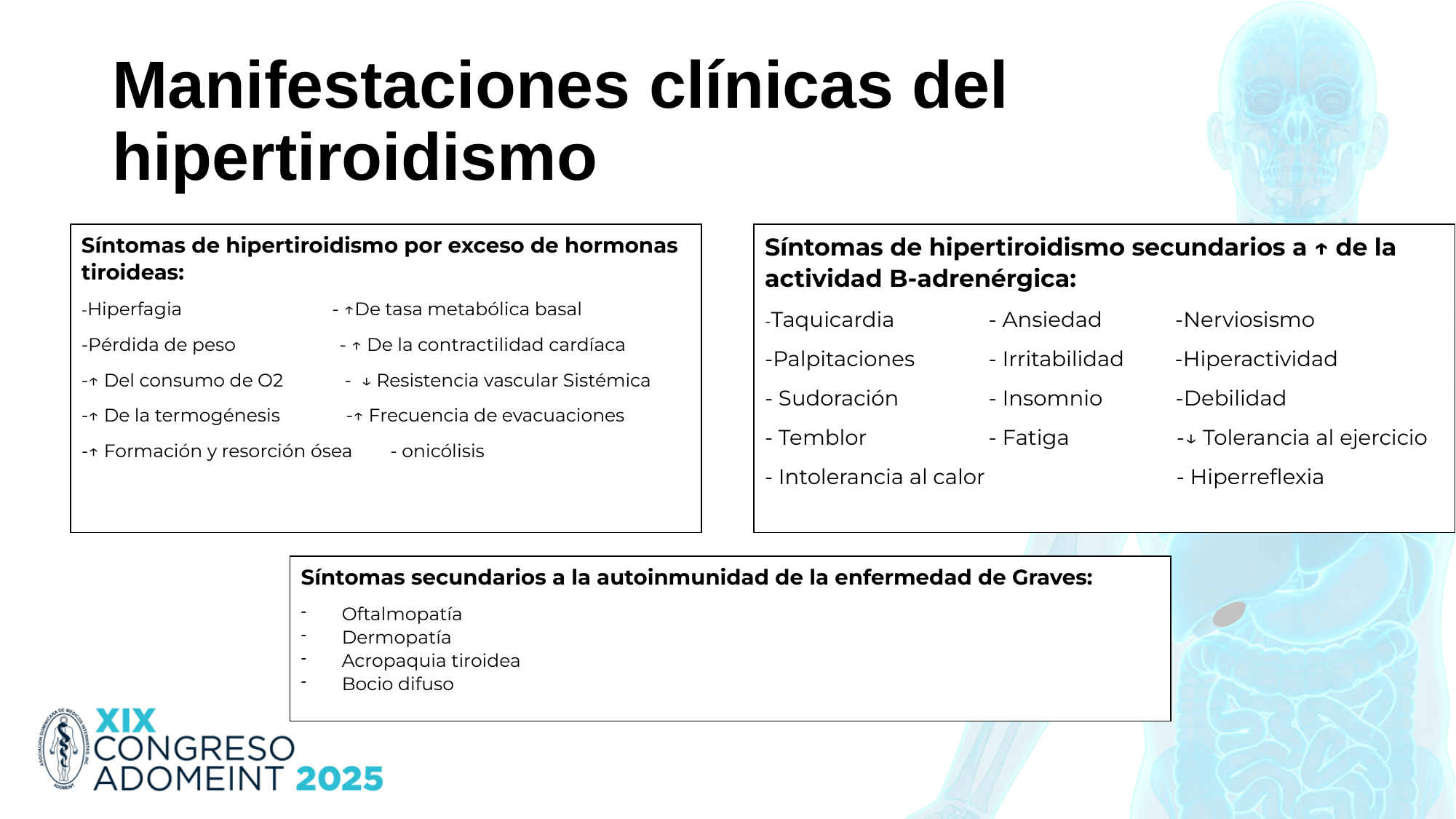

#
Manifestaciones clínicas del hipertiroidismo
Síntomas de hipertiroidismo por exceso de hormonas tiroideas:
-Hiperfagia 	                              - ↑De tasa metabólica basal
-Pérdida de peso                      - ↑ De la contractilidad cardíaca
-↑ Del consumo de O2             -  ↓ Resistencia vascular Sistémica
-↑ De la termogénesis              -↑ Frecuencia de evacuaciones
-↑ Formación y resorción ósea        - onicólisis
Síntomas de hipertiroidismo secundarios a ↑ de la actividad B-adrenérgica:
-Taquicardia 	 - Ansiedad             -Nerviosismo
-Palpitaciones	 - Irritabilidad         -Hiperactividad
- Sudoración	 - Insomnio             -Debilidad
- Temblor       	 - Fatiga 	               -↓ Tolerancia al ejercicio
- Intolerancia al calor 	               - Hiperreflexia
Síntomas secundarios a la autoinmunidad de la enfermedad de Graves:
Oftalmopatía
Dermopatía
Acropaquia tiroidea
Bocio difuso